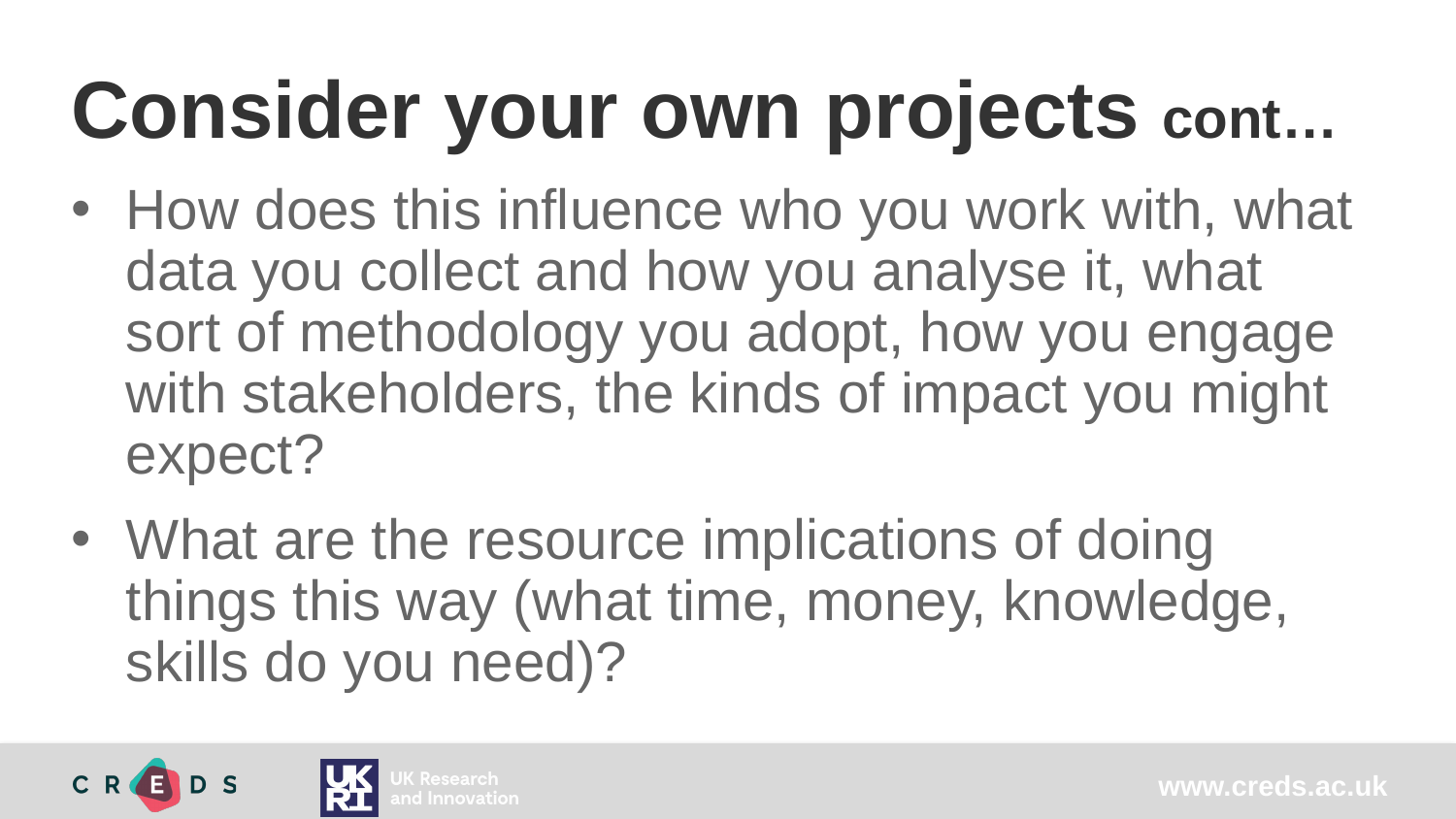

# Consider your own projects cont…
How does this influence who you work with, what data you collect and how you analyse it, what sort of methodology you adopt, how you engage with stakeholders, the kinds of impact you might expect?
What are the resource implications of doing things this way (what time, money, knowledge, skills do you need)?